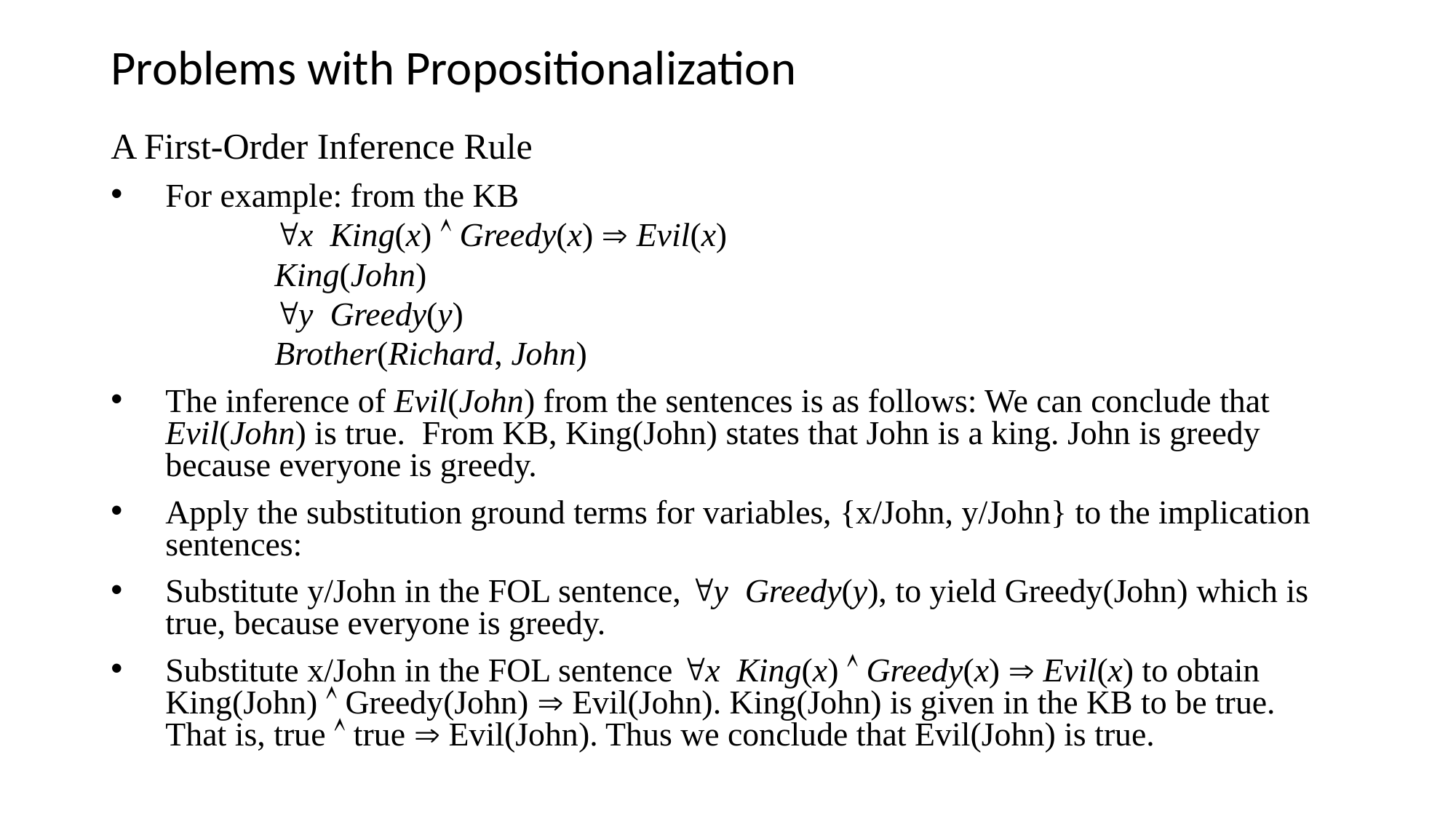

# Problems with Propositionalization
A First-Order Inference Rule
For example: from the KB
		∀x  King(x) ∧ Greedy(x) ⇒ Evil(x)
		King(John)
		∀y  Greedy(y)
		Brother(Richard, John)
The inference of Evil(John) from the sentences is as follows: We can conclude that Evil(John) is true.  From KB, King(John) states that John is a king. John is greedy because everyone is greedy.
Apply the substitution ground terms for variables, {x/John, y/John} to the implication sentences:
Substitute y/John in the FOL sentence, ∀y  Greedy(y), to yield Greedy(John) which is true, because everyone is greedy.
Substitute x/John in the FOL sentence ∀x  King(x) ∧ Greedy(x) ⇒ Evil(x) to obtain King(John) ∧ Greedy(John) ⇒ Evil(John). King(John) is given in the KB to be true.  That is, true ∧ true ⇒ Evil(John). Thus we conclude that Evil(John) is true.